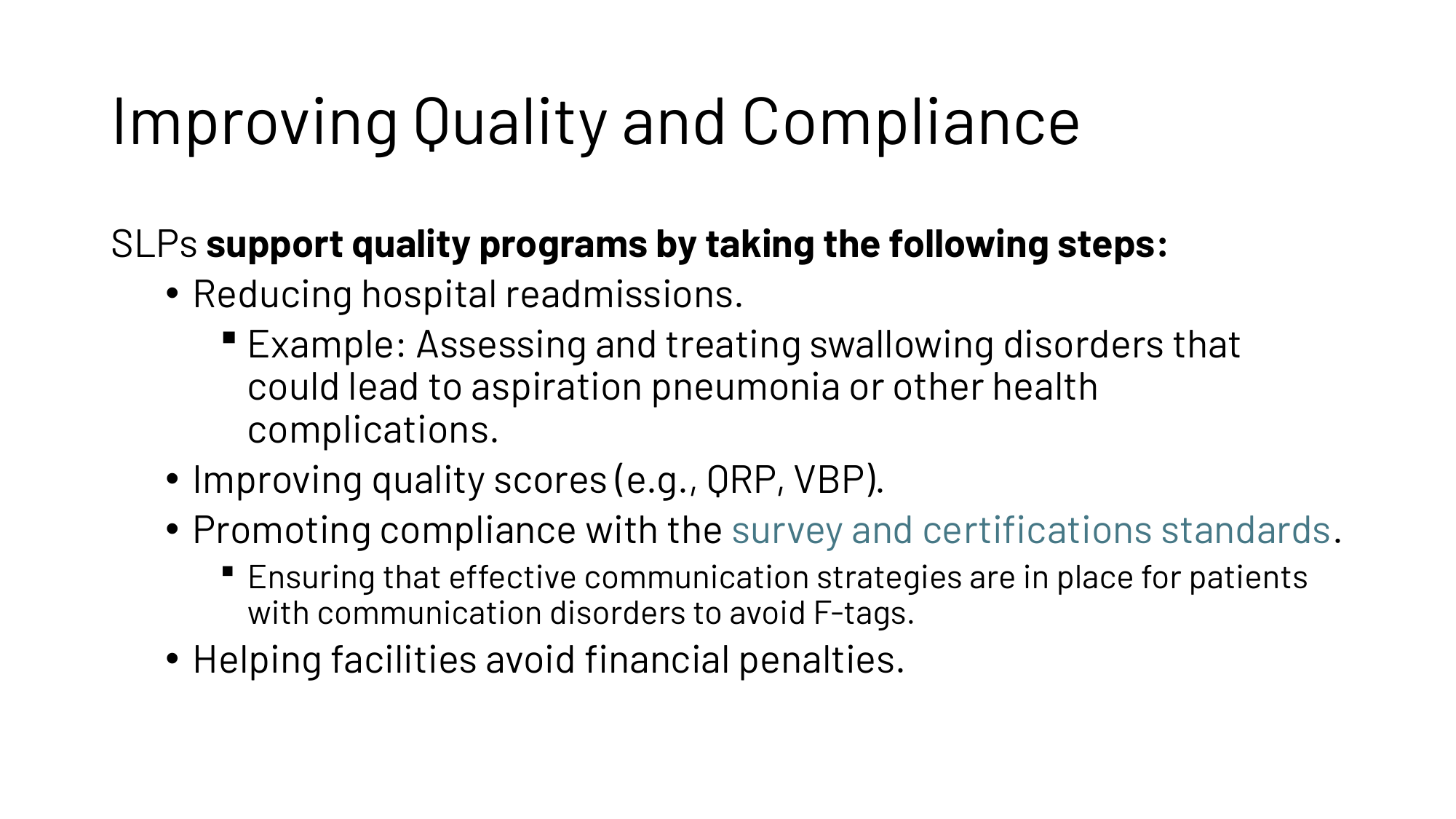

# Improving Quality and Compliance
SLPs support quality programs by taking the following steps:
Reducing hospital readmissions.
Example: Assessing and treating swallowing disorders that could lead to aspiration pneumonia or other health complications.
Improving quality scores (e.g., QRP, VBP).
Promoting compliance with the survey and certifications standards.
Ensuring that effective communication strategies are in place for patients with communication disorders to avoid F-tags.
Helping facilities avoid financial penalties.